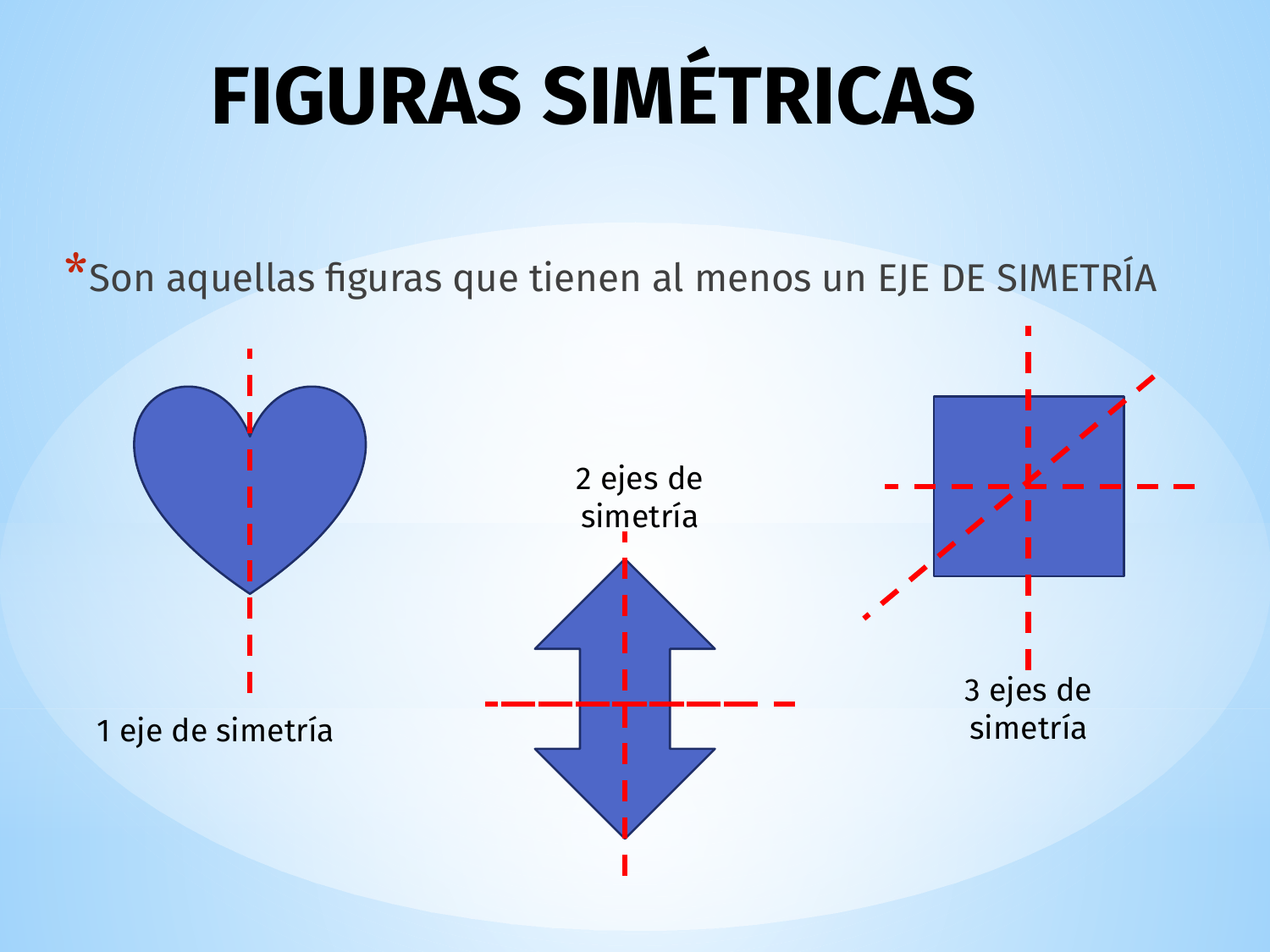

# FIGURAS SIMÉTRICAS
Son aquellas figuras que tienen al menos un EJE DE SIMETRÍA

2 ejes de simetría

3 ejes de simetría
1 eje de simetría